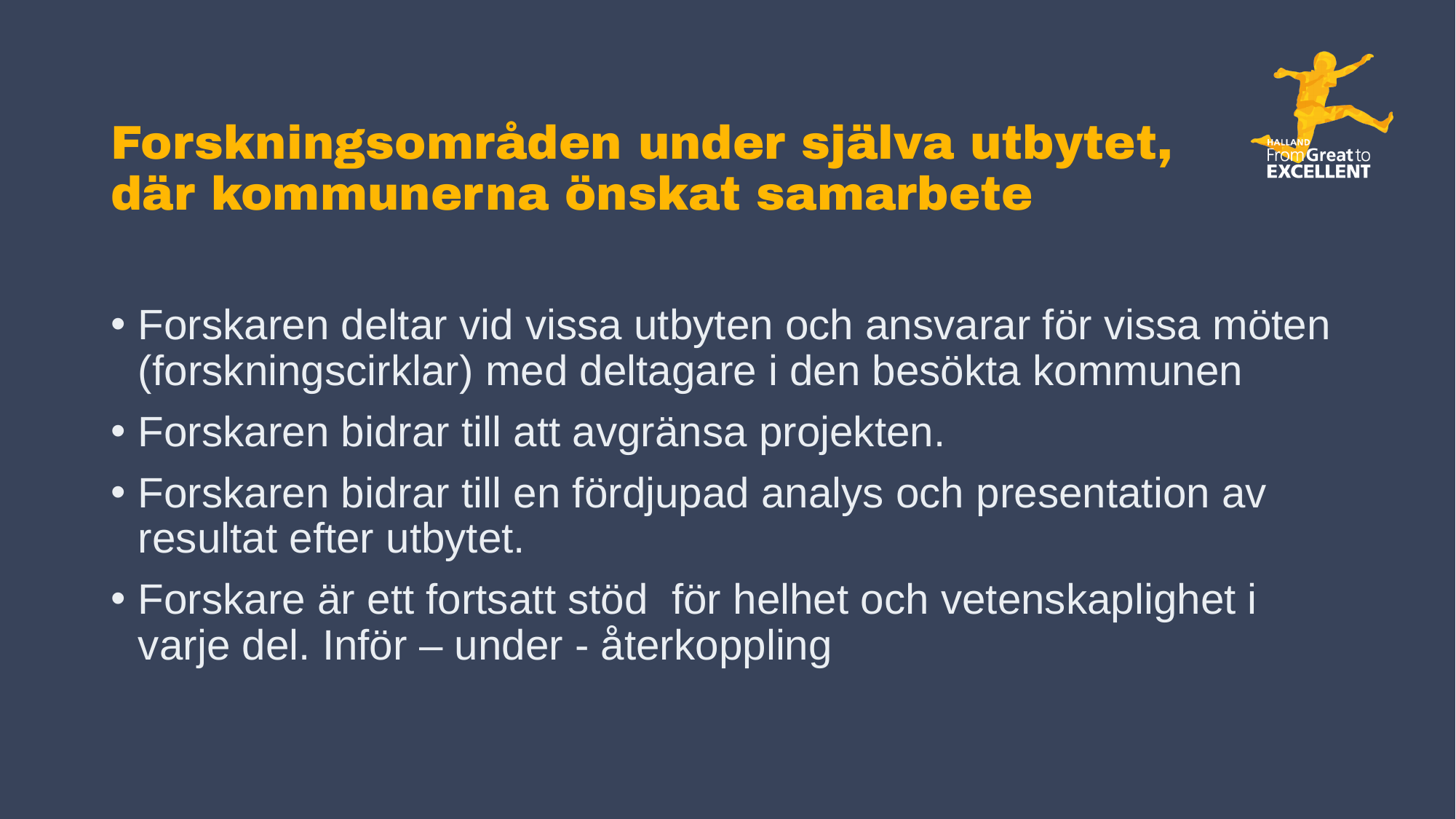

# Forskningsområden under själva utbytet, där kommunerna önskat samarbete
Forskaren deltar vid vissa utbyten och ansvarar för vissa möten (forskningscirklar) med deltagare i den besökta kommunen
Forskaren bidrar till att avgränsa projekten.
Forskaren bidrar till en fördjupad analys och presentation av resultat efter utbytet.
Forskare är ett fortsatt stöd  för helhet och vetenskaplighet i varje del. Inför – under - återkoppling